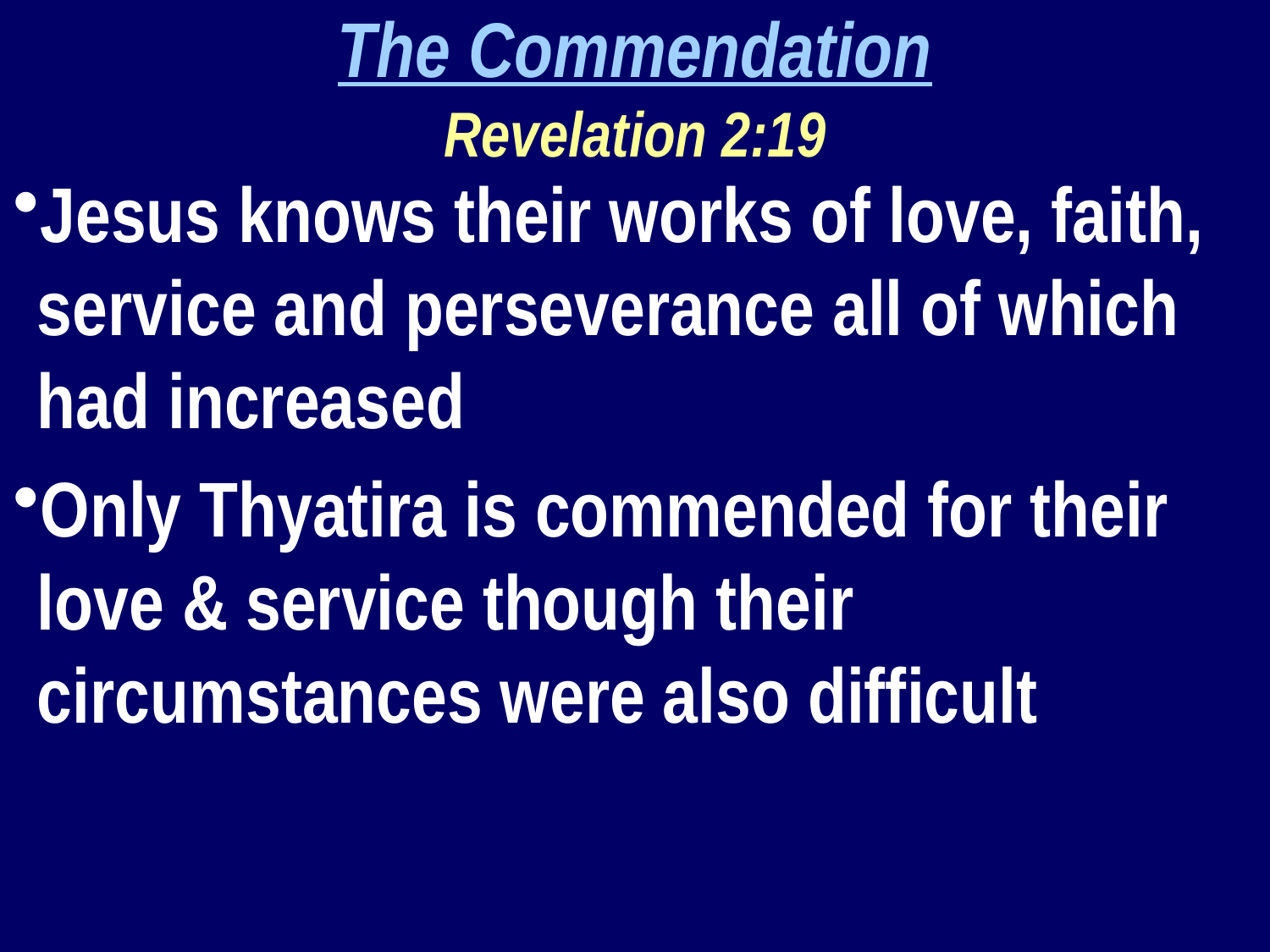

The Commendation
Revelation 2:19
Jesus knows their works of love, faith, service and perseverance all of which had increased
Only Thyatira is commended for their love & service though their circumstances were also difficult